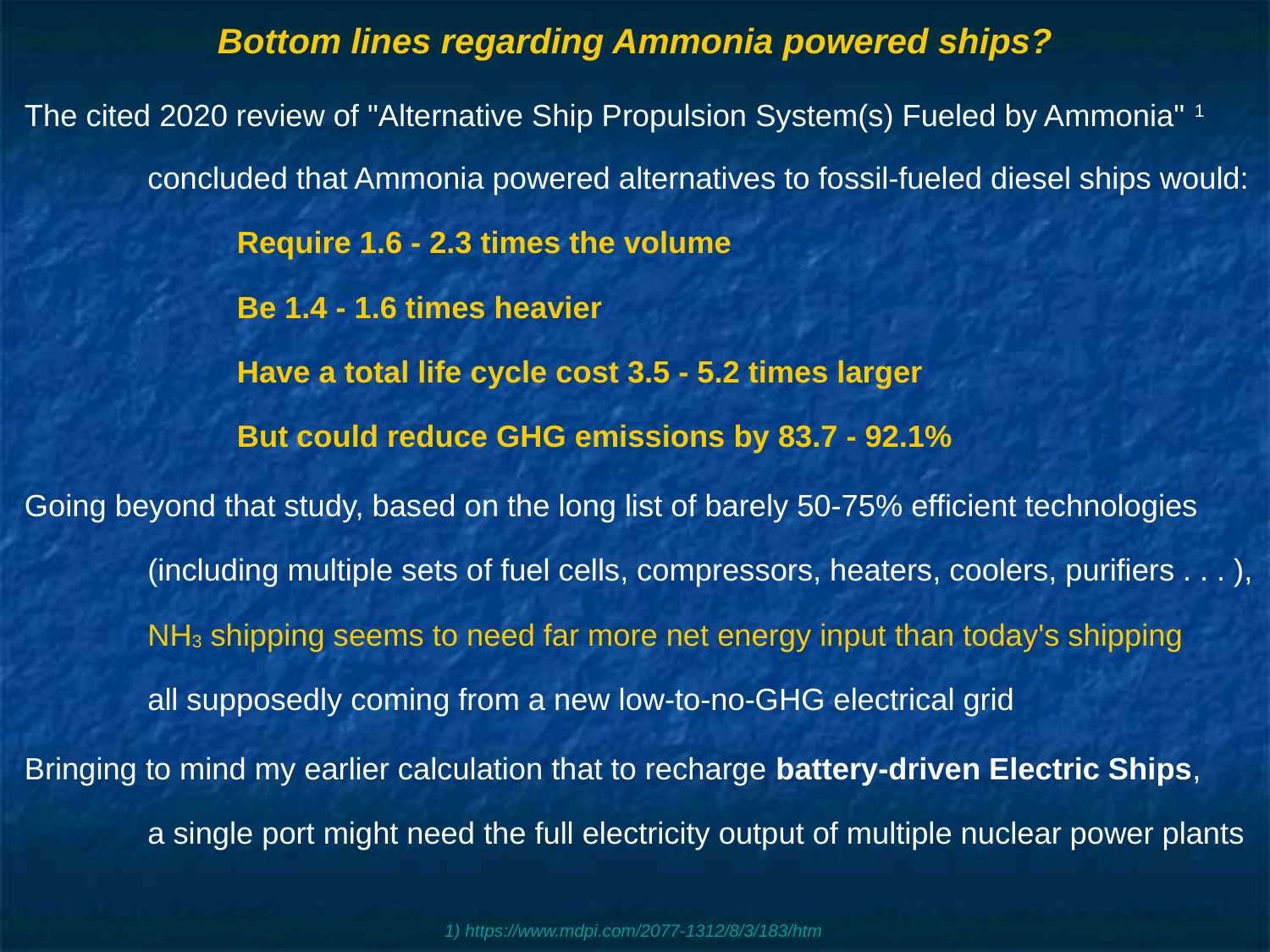

# Bottom lines regarding Ammonia powered ships?
The cited 2020 review of "Alternative Ship Propulsion System(s) Fueled by Ammonia" 1

	concluded that Ammonia powered alternatives to fossil-fueled diesel ships would:

Require 1.6 - 2.3 times the volume

Be 1.4 - 1.6 times heavier

Have a total life cycle cost 3.5 - 5.2 times larger

But could reduce GHG emissions by 83.7 - 92.1%

Going beyond that study, based on the long list of barely 50-75% efficient technologies

	(including multiple sets of fuel cells, compressors, heaters, coolers, purifiers . . . ),

		NH3 shipping seems to need far more net energy input than today's shipping

			all supposedly coming from a new low-to-no-GHG electrical grid

Bringing to mind my earlier calculation that to recharge battery-driven Electric Ships,

	a single port might need the full electricity output of multiple nuclear power plants
1) https://www.mdpi.com/2077-1312/8/3/183/htm